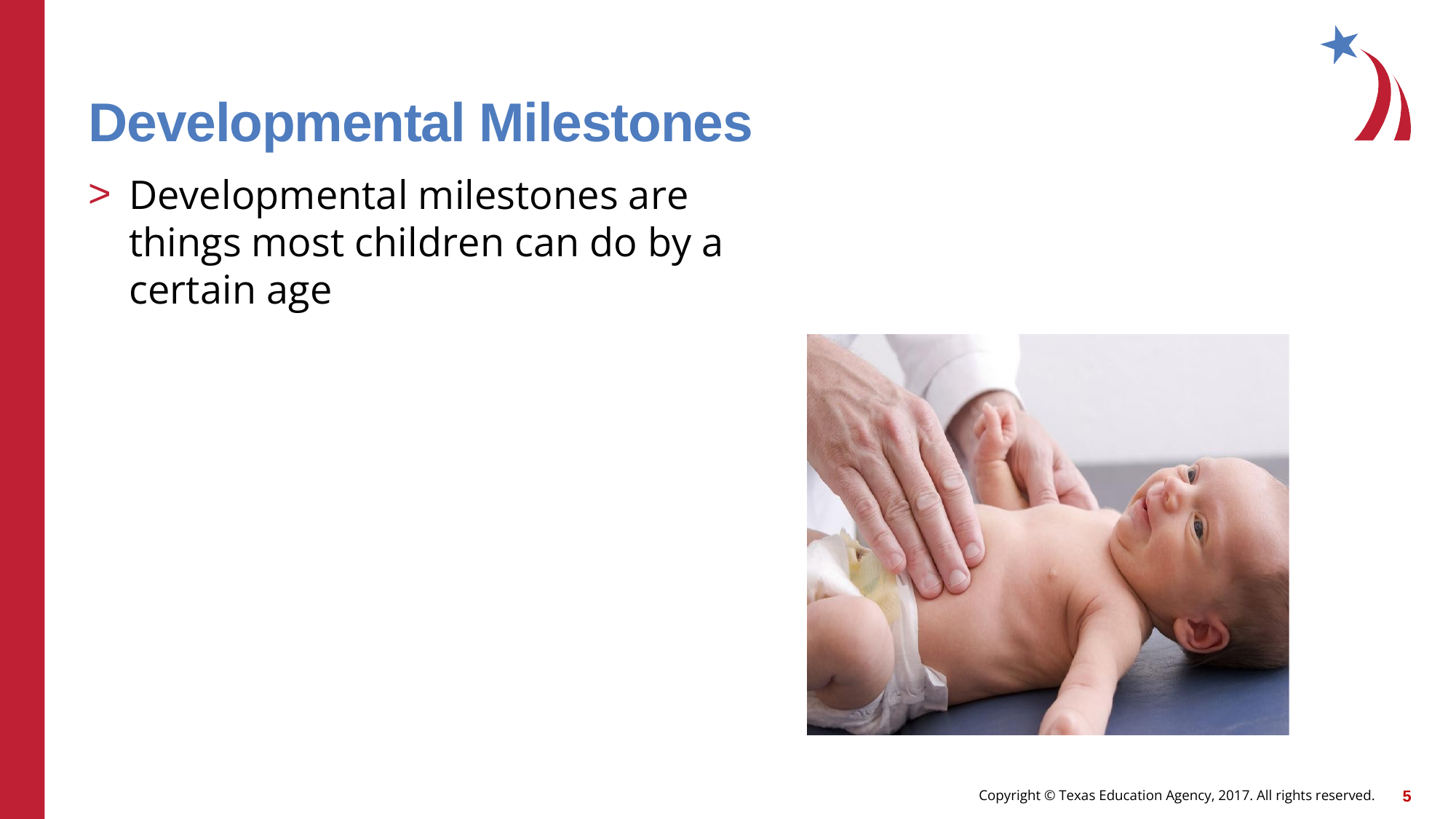

# Developmental Milestones
Developmental milestones are things most children can do by a certain age